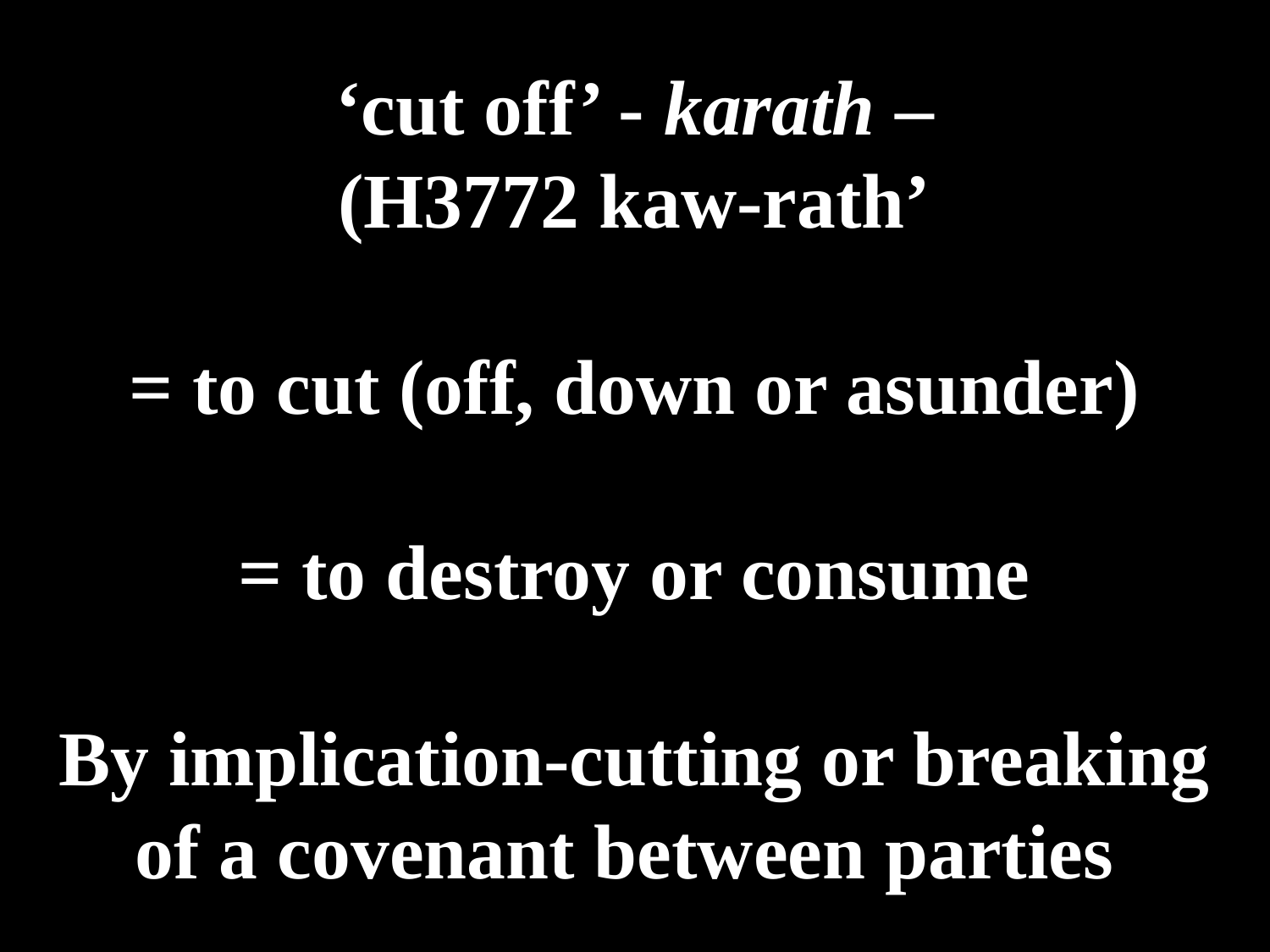

# ‘cut off’ - karath – (H3772 kaw-rath’ = to cut (off, down or asunder) = to destroy or consume By implication-cutting or breaking of a covenant between parties